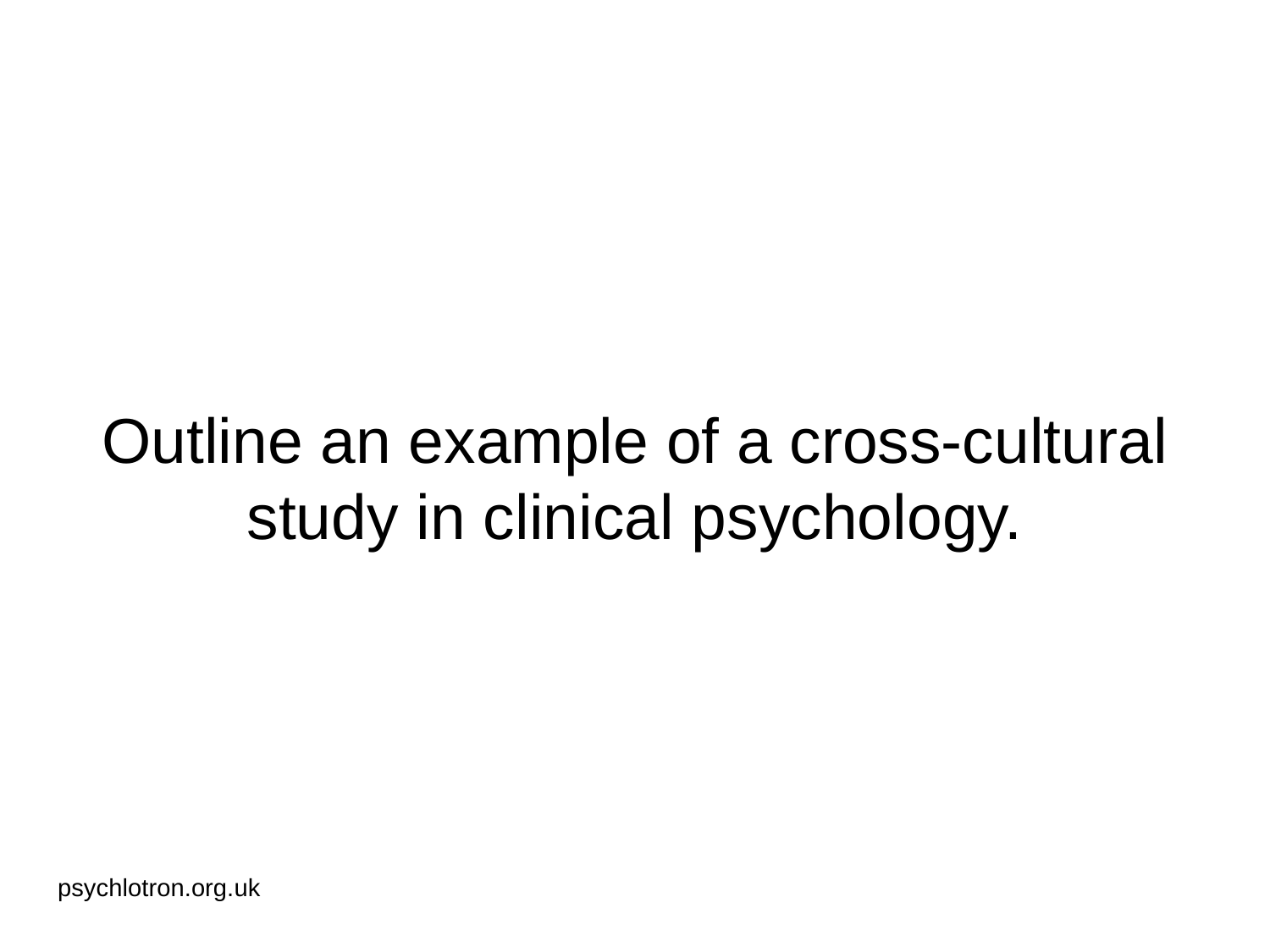

# Outline an example of a cross-cultural study in clinical psychology.